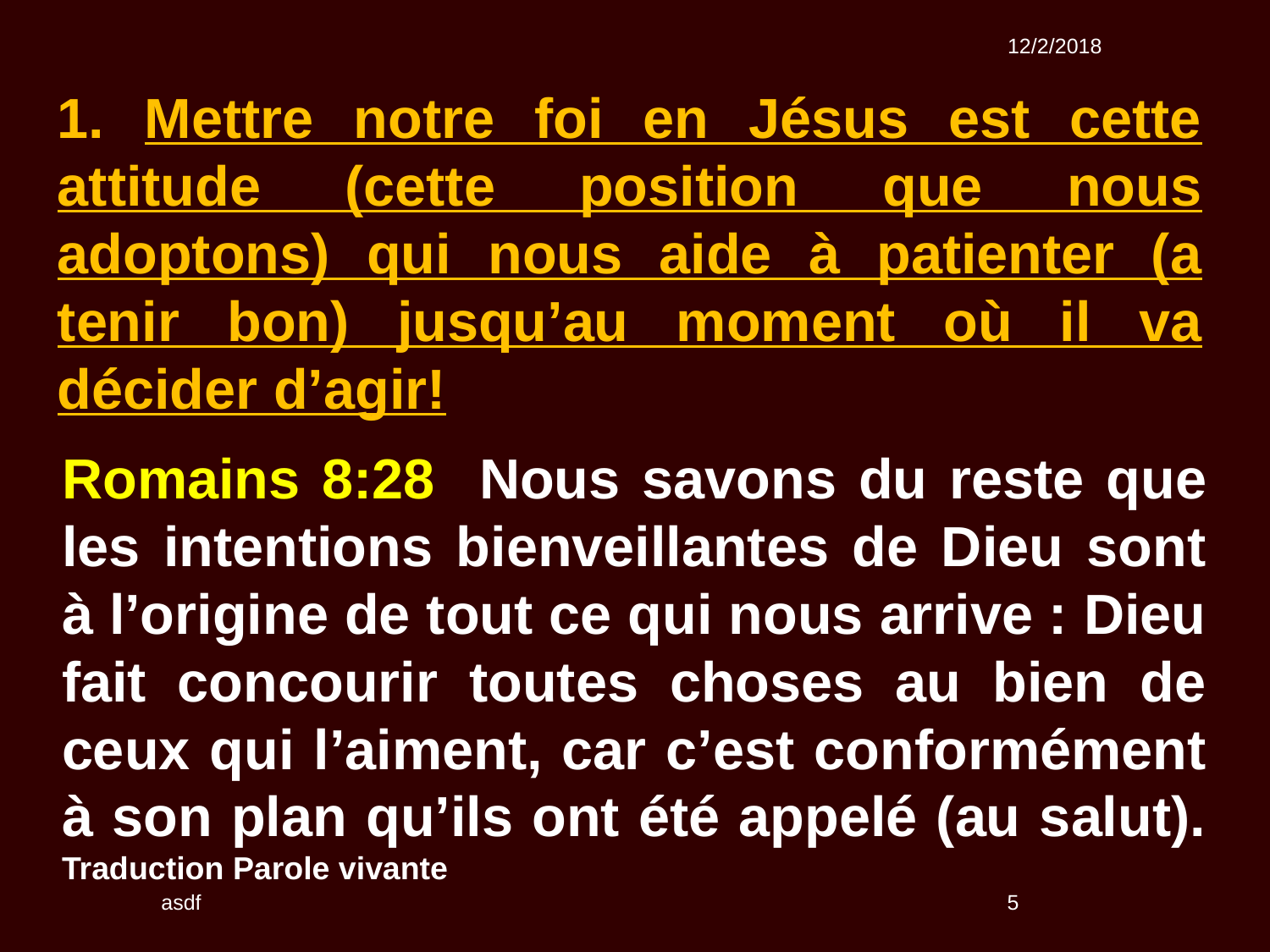

12/2/2018
1. Mettre notre foi en Jésus est cette attitude (cette position que nous adoptons) qui nous aide à patienter (a tenir bon) jusqu’au moment où il va décider d’agir!
Romains 8:28  Nous savons du reste que les intentions bienveillantes de Dieu sont à l’origine de tout ce qui nous arrive : Dieu fait concourir toutes choses au bien de ceux qui l’aiment, car c’est conformément à son plan qu’ils ont été appelé (au salut). Traduction Parole vivante
asdf
5